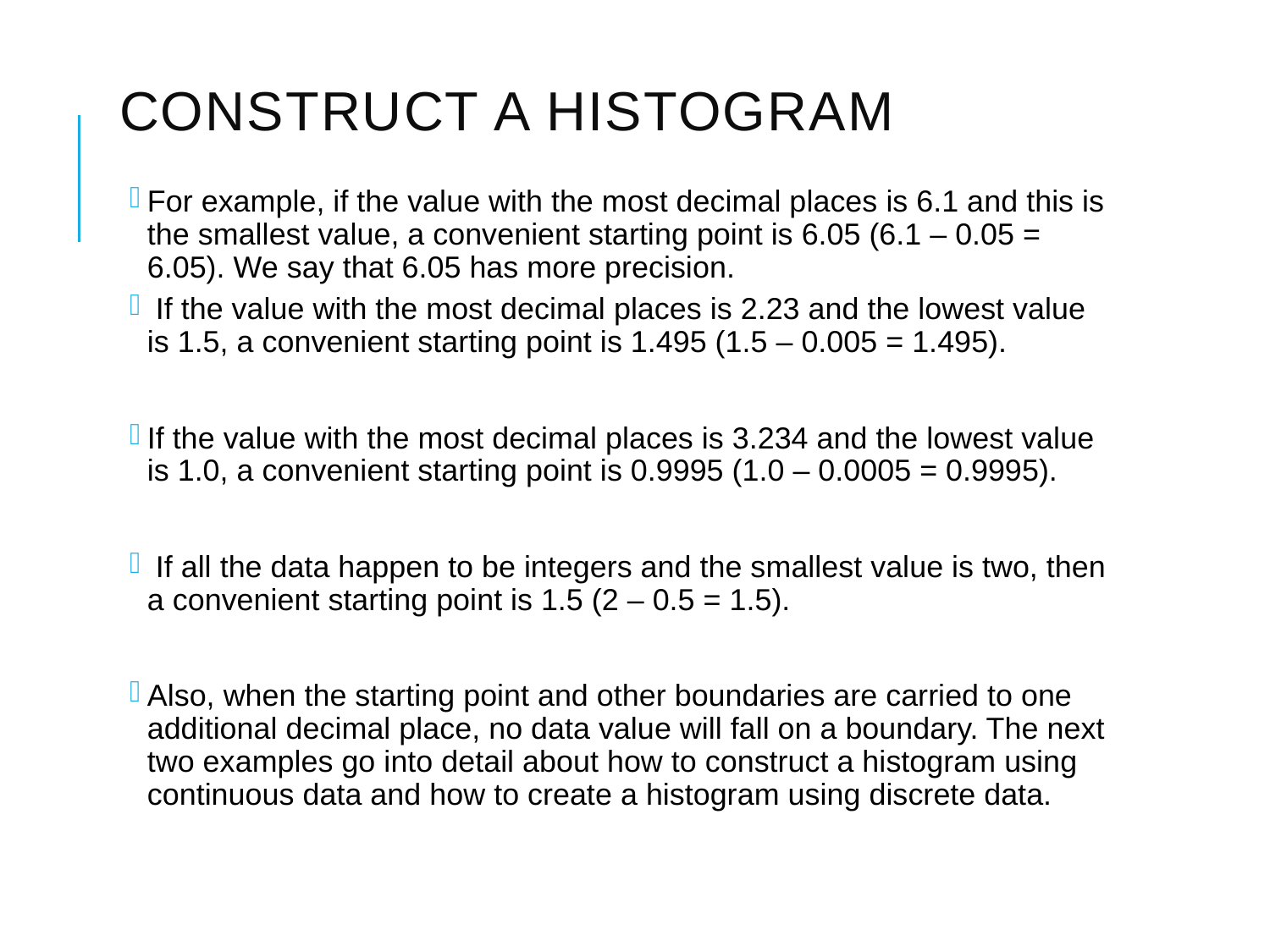

# Construct a histogram
For example, if the value with the most decimal places is 6.1 and this is the smallest value, a convenient starting point is 6.05 (6.1 – 0.05 = 6.05). We say that 6.05 has more precision.
 If the value with the most decimal places is 2.23 and the lowest value is 1.5, a convenient starting point is 1.495 (1.5 – 0.005 = 1.495).

If the value with the most decimal places is 3.234 and the lowest value is 1.0, a convenient starting point is 0.9995 (1.0 – 0.0005 = 0.9995).

 If all the data happen to be integers and the smallest value is two, then a convenient starting point is 1.5 (2 – 0.5 = 1.5).

Also, when the starting point and other boundaries are carried to one additional decimal place, no data value will fall on a boundary. The next two examples go into detail about how to construct a histogram using continuous data and how to create a histogram using discrete data.